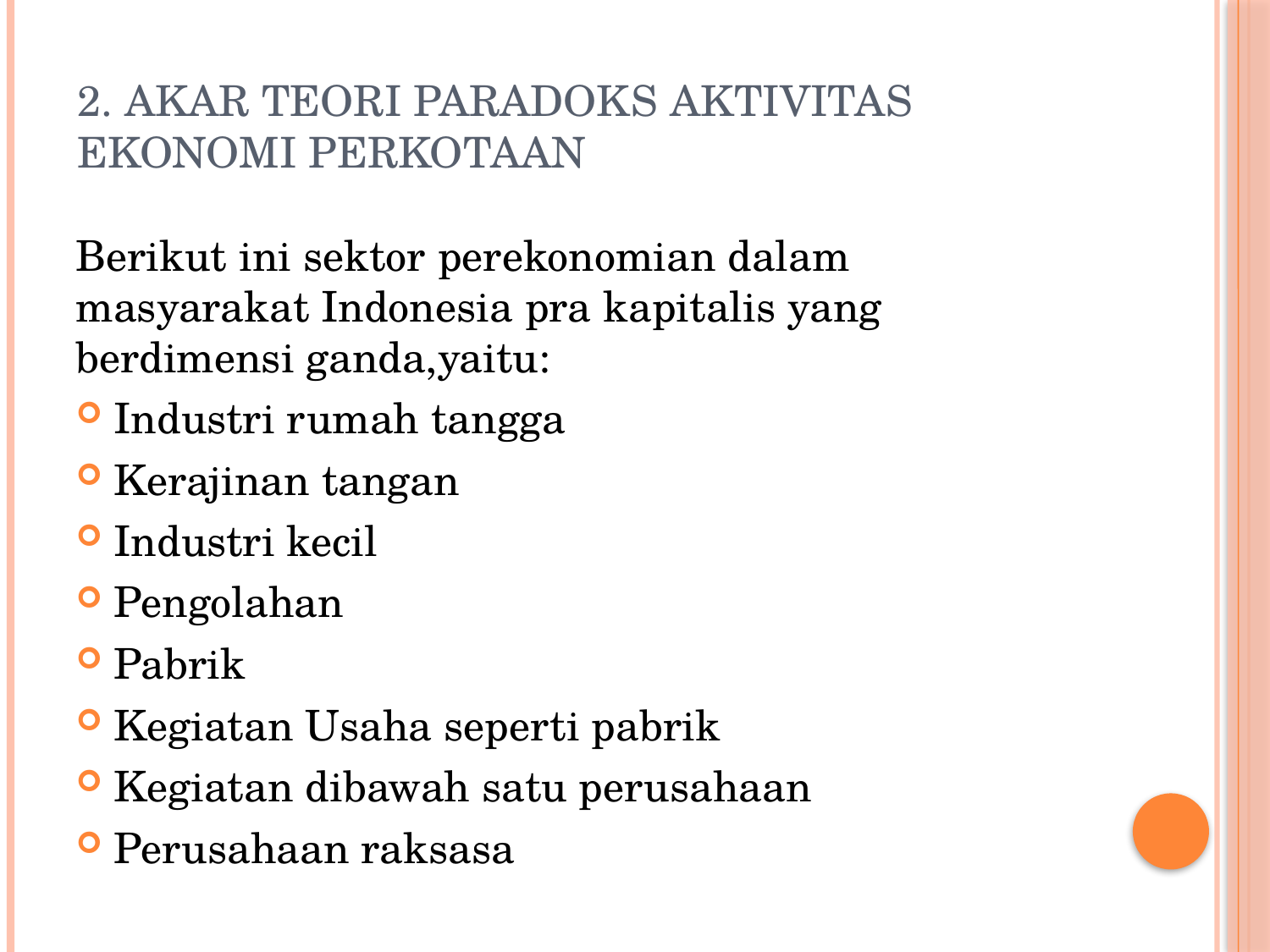

# 2. Akar Teori Paradoks Aktivitas Ekonomi Perkotaan
Berikut ini sektor perekonomian dalam masyarakat Indonesia pra kapitalis yang berdimensi ganda,yaitu:
Industri rumah tangga
Kerajinan tangan
Industri kecil
Pengolahan
Pabrik
Kegiatan Usaha seperti pabrik
Kegiatan dibawah satu perusahaan
Perusahaan raksasa